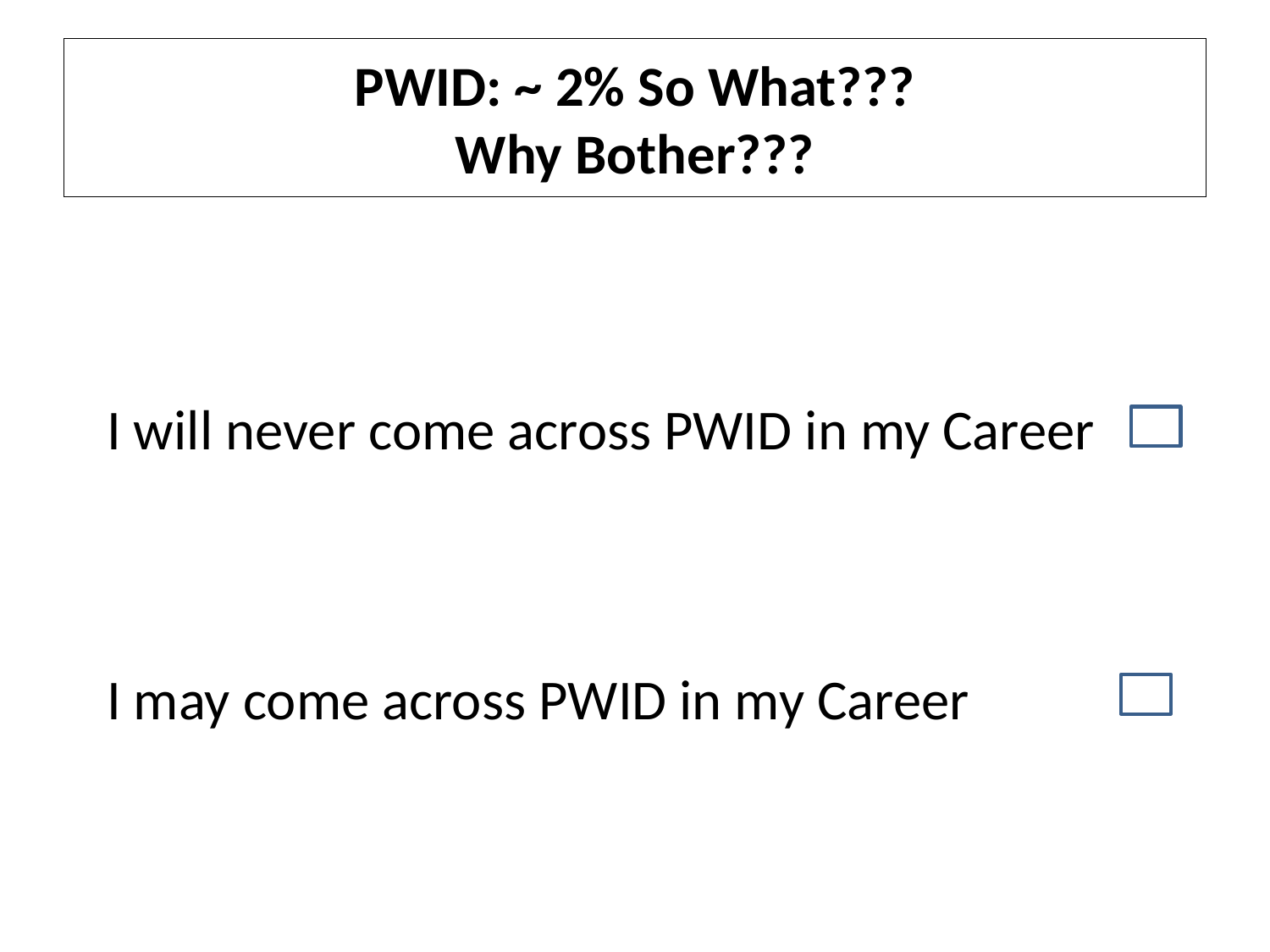

# PWID: ~ 2% So What??? Why Bother???
I will never come across PWID in my Career

I may come across PWID in my Career